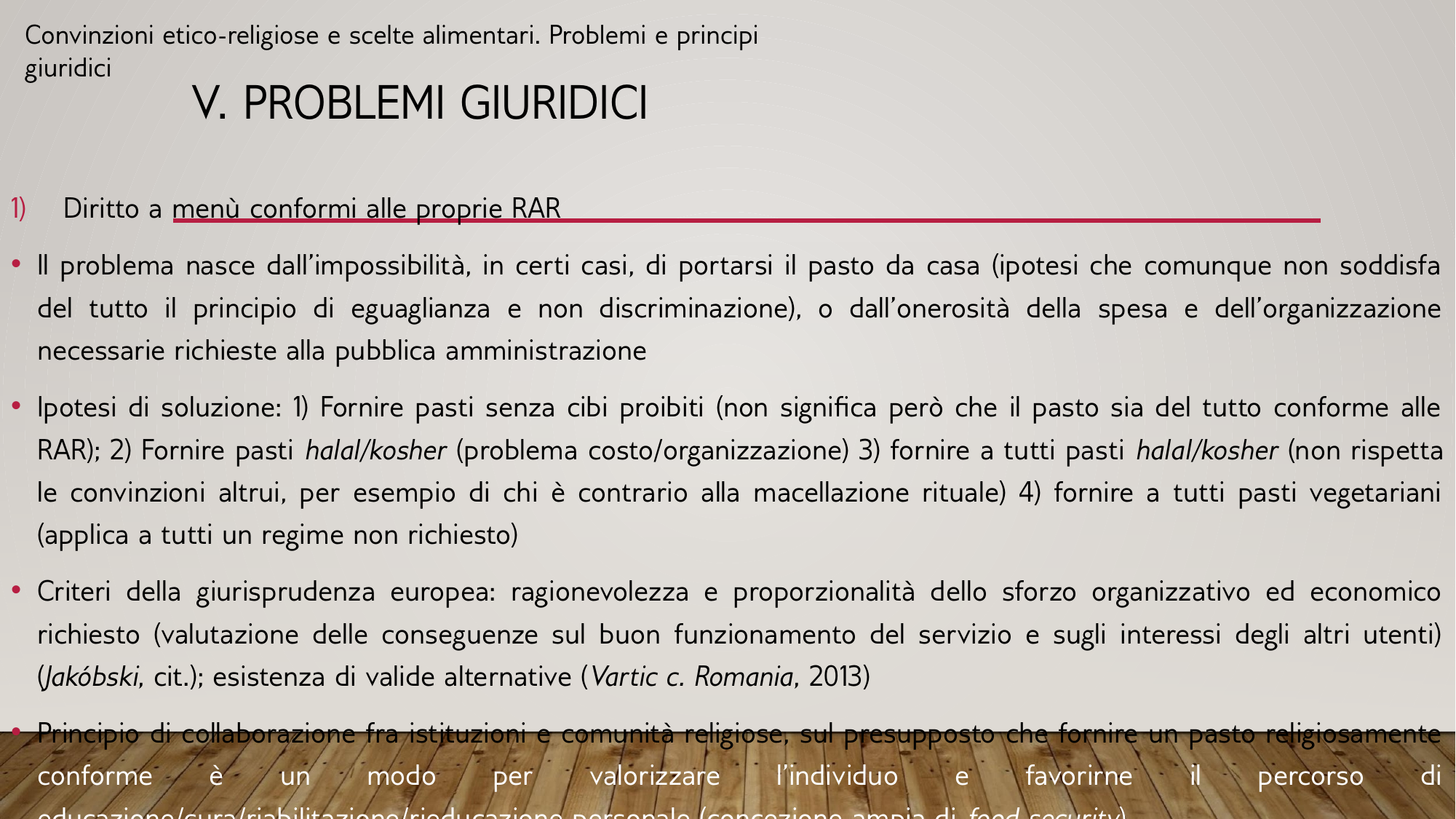

Convinzioni etico-religiose e scelte alimentari. Problemi e principi giuridici
# V. PROBLEMI GIURIDICI
Diritto a menù conformi alle proprie RAR
Il problema nasce dall’impossibilità, in certi casi, di portarsi il pasto da casa (ipotesi che comunque non soddisfa del tutto il principio di eguaglianza e non discriminazione), o dall’onerosità della spesa e dell’organizzazione necessarie richieste alla pubblica amministrazione
Ipotesi di soluzione: 1) Fornire pasti senza cibi proibiti (non significa però che il pasto sia del tutto conforme alle RAR); 2) Fornire pasti halal/kosher (problema costo/organizzazione) 3) fornire a tutti pasti halal/kosher (non rispetta le convinzioni altrui, per esempio di chi è contrario alla macellazione rituale) 4) fornire a tutti pasti vegetariani (applica a tutti un regime non richiesto)
Criteri della giurisprudenza europea: ragionevolezza e proporzionalità dello sforzo organizzativo ed economico richiesto (valutazione delle conseguenze sul buon funzionamento del servizio e sugli interessi degli altri utenti)(Jakóbski, cit.); esistenza di valide alternative (Vartic c. Romania, 2013)
Principio di collaborazione fra istituzioni e comunità religiose, sul presupposto che fornire un pasto religiosamente conforme è un modo per valorizzare l’individuo e favorirne il percorso di educazione/cura/riabilitazione/rieducazione personale (concezione ampia di food security)